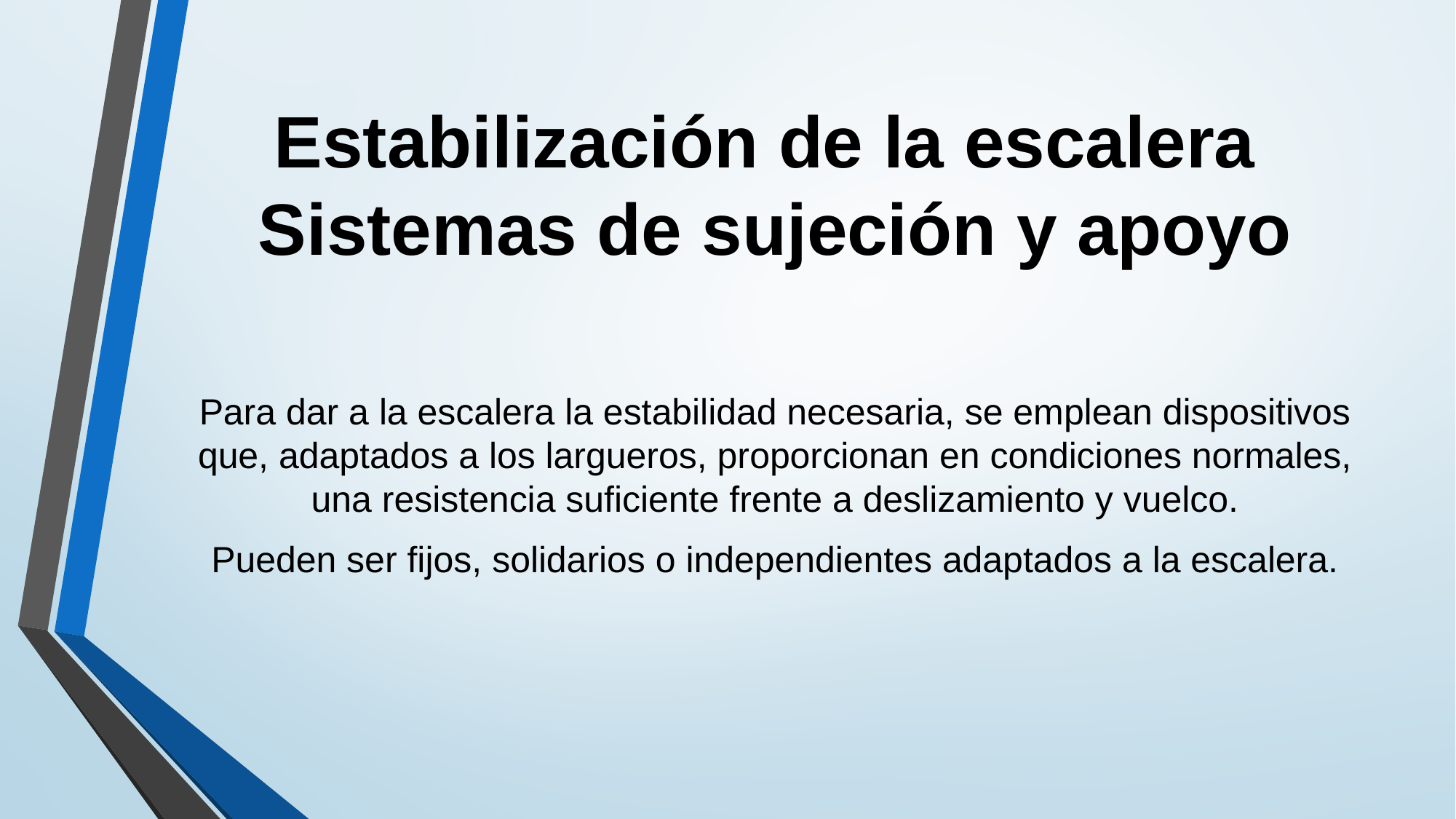

# Estabilización de la escalera  Sistemas de sujeción y apoyo
Para dar a la escalera la estabilidad necesaria, se emplean dispositivos que, adaptados a los largueros, proporcionan en condiciones normales, una resistencia suficiente frente a deslizamiento y vuelco.
Pueden ser fijos, solidarios o independientes adaptados a la escalera.